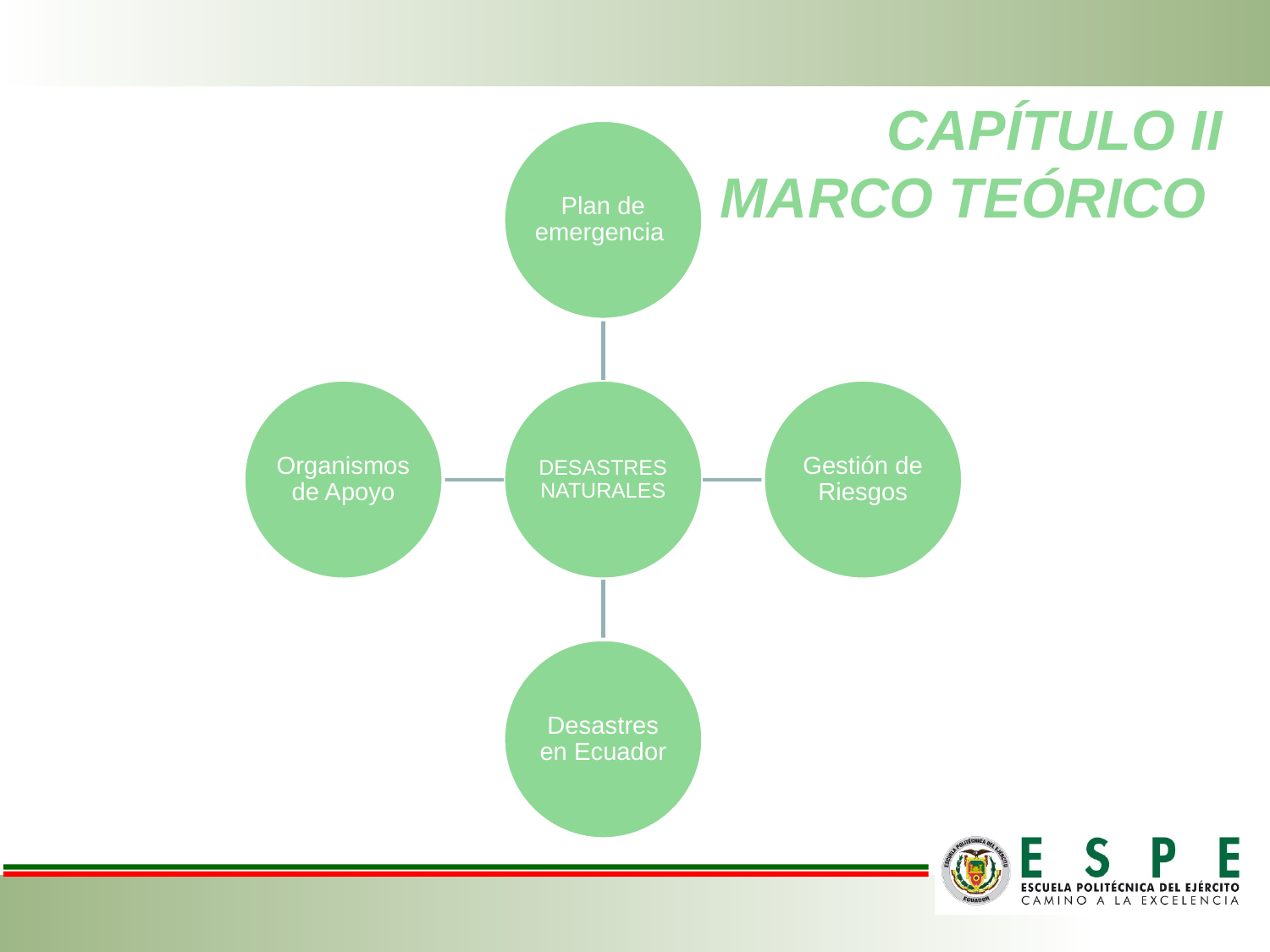

# CAPÍTULO II MARCO TEÓRICO
DESASTRES NATURALES

Plan de emergencia

Gestión de Riesgos

Desastres en Ecuador

Organismos de Apoyo